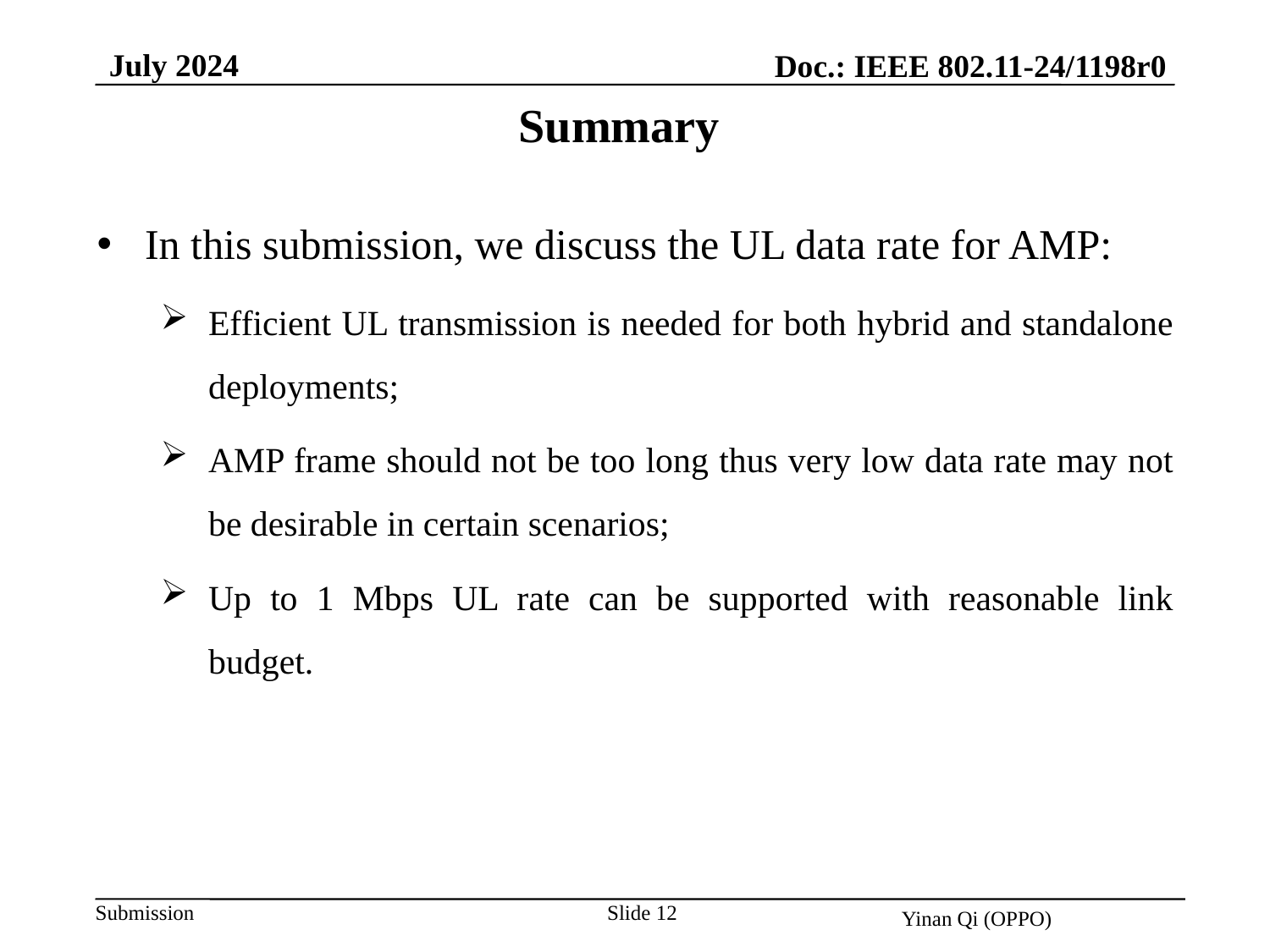

July 2024
Doc.: IEEE 802.11-24/1198r0
Summary
In this submission, we discuss the UL data rate for AMP:
Efficient UL transmission is needed for both hybrid and standalone deployments;
AMP frame should not be too long thus very low data rate may not be desirable in certain scenarios;
Up to 1 Mbps UL rate can be supported with reasonable link budget.

Slide 12
Yinan Qi (OPPO)